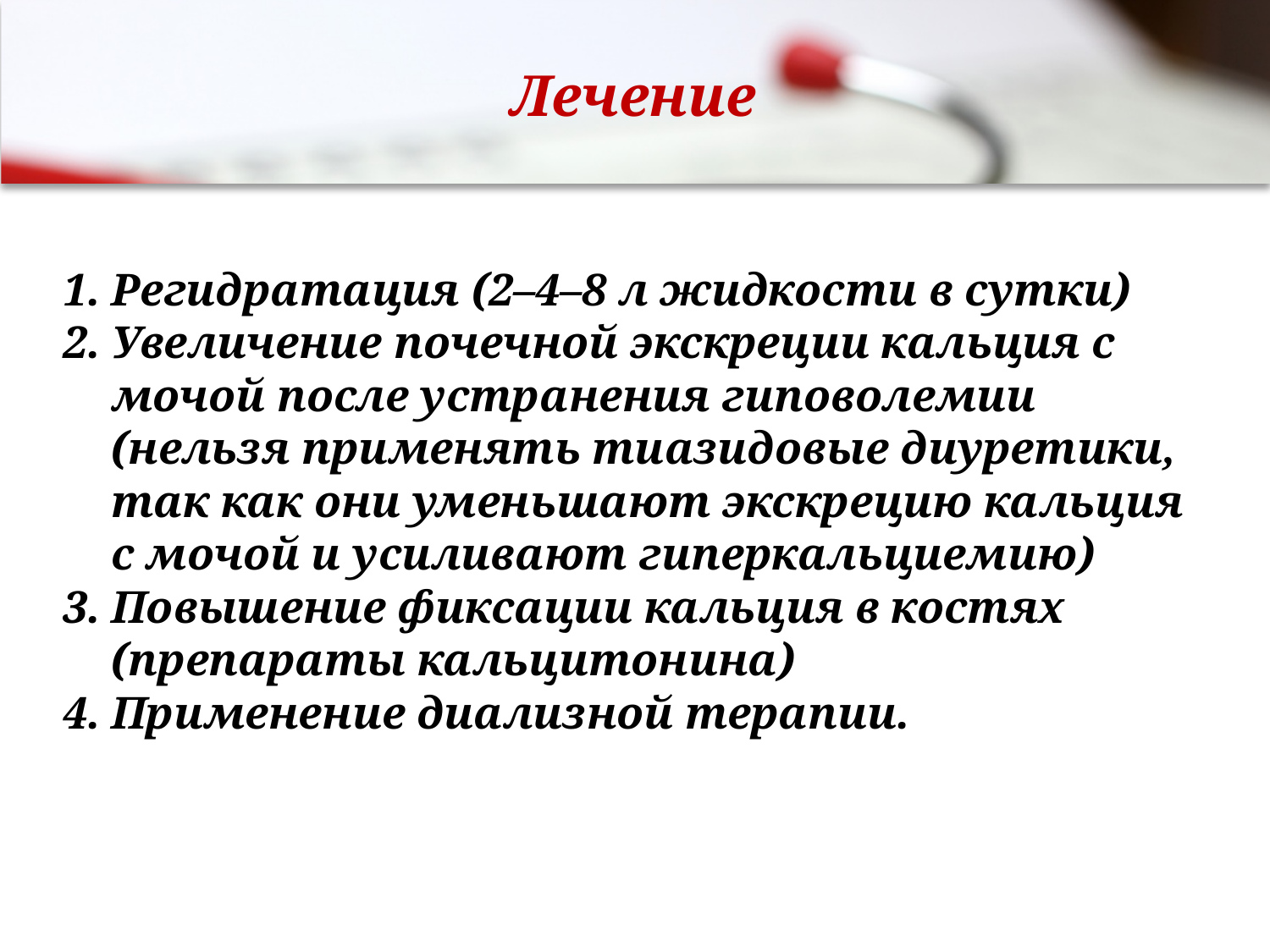

# Лечение
Регидратация (2–4–8 л жидкости в сутки)
Увеличение почечной экскреции кальция с мочой после устранения гиповолемии (нельзя применять тиазидовые диуретики, так как они уменьшают экскрецию кальция с мочой и усиливают гиперкальциемию)
Повышение фиксации кальция в костях (препараты кальцитонина)
Применение диализной терапии.